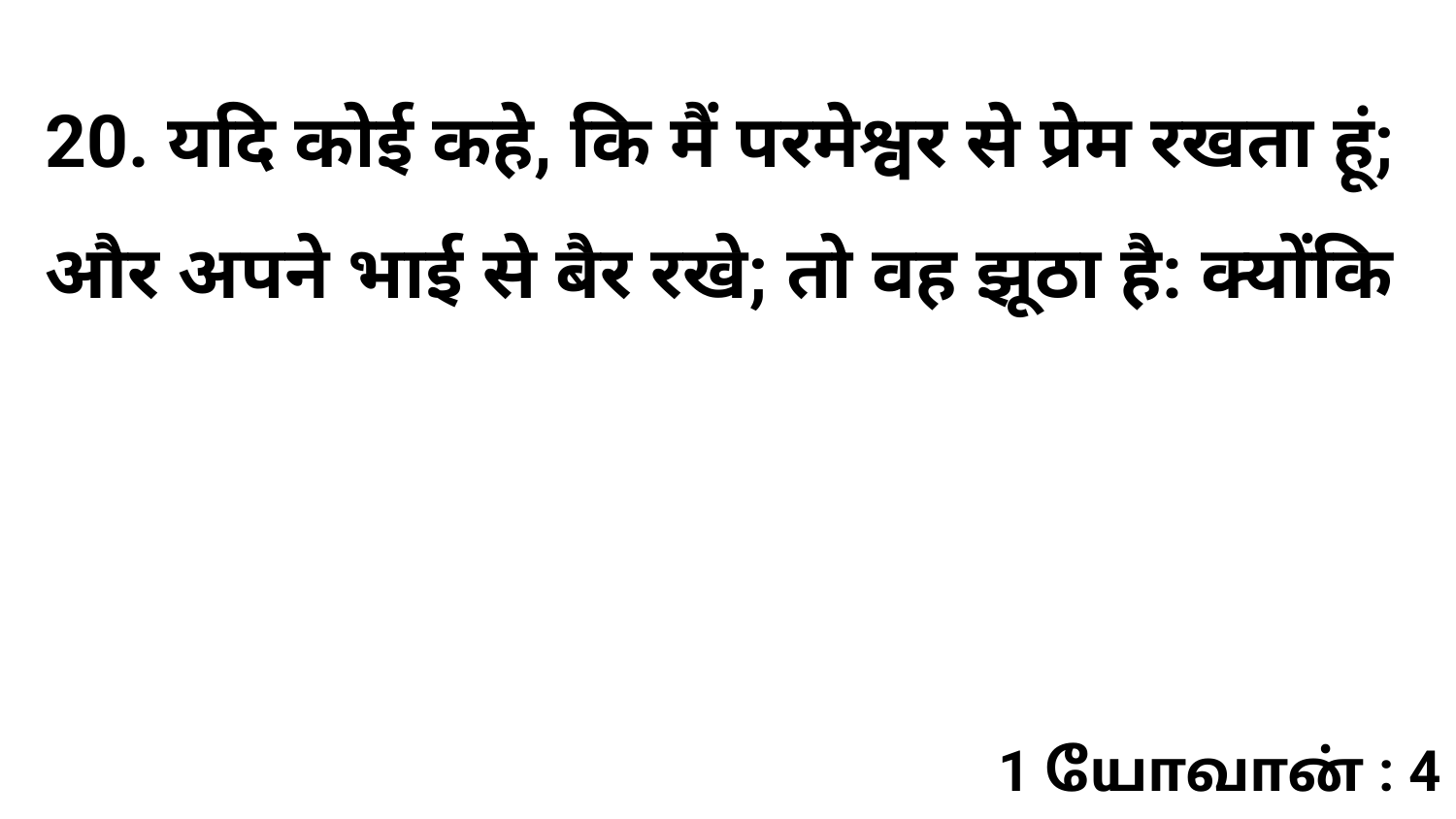

20. यदि कोई कहे, कि मैं परमेश्वर से प्रेम रखता हूं; और अपने भाई से बैर रखे; तो वह झूठा है: क्योंकि
1 யோவான் : 4